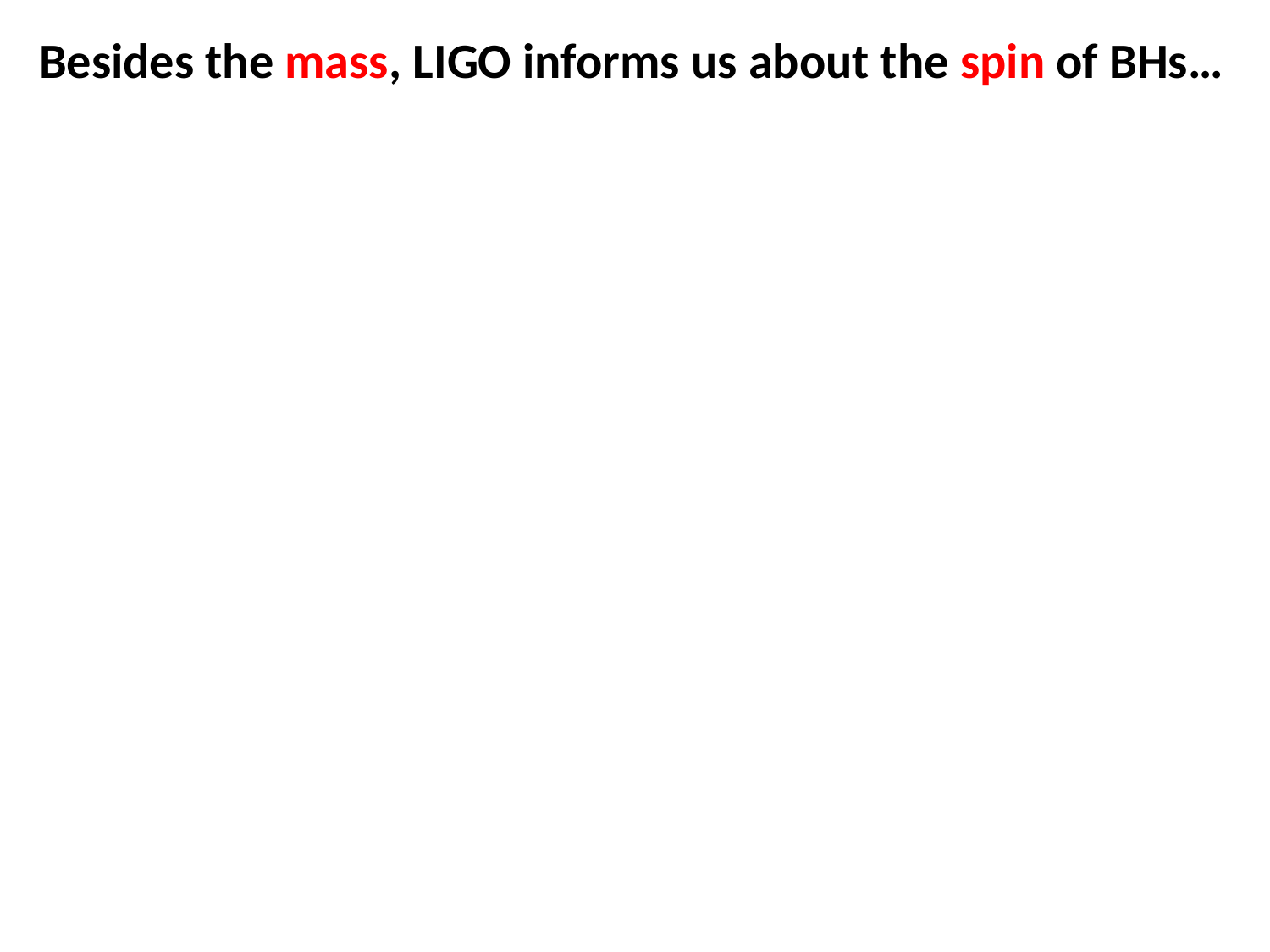

Besides the mass, LIGO informs us about the spin of BHs…